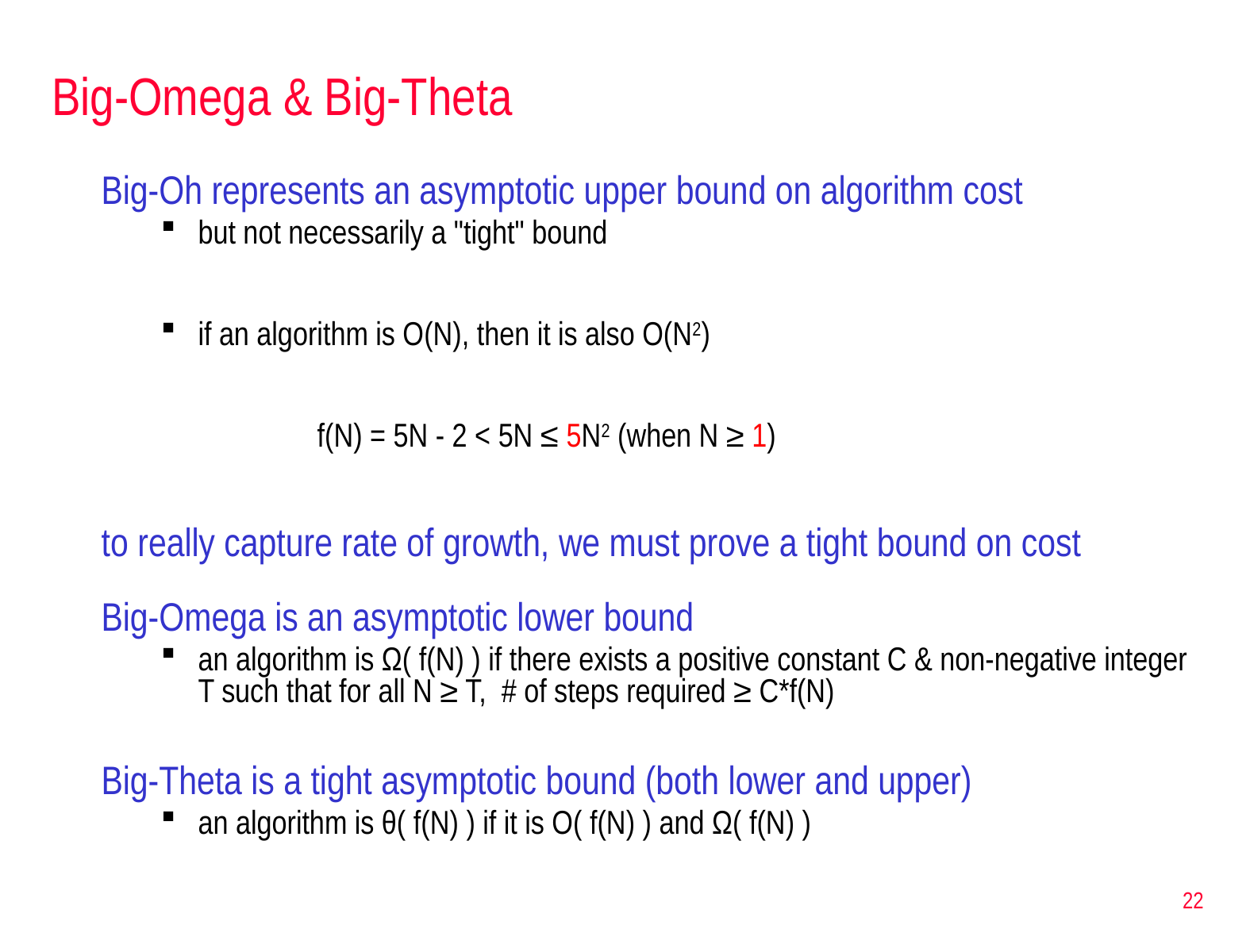

# Big-Omega & Big-Theta
Big-Oh represents an asymptotic upper bound on algorithm cost
but not necessarily a "tight" bound

if an algorithm is O(N), then it is also O(N2)

		f(N) = 5N - 2 < 5N ≤ 5N2 (when N ≥ 1)

to really capture rate of growth, we must prove a tight bound on cost
Big-Omega is an asymptotic lower bound
an algorithm is Ω( f(N) ) if there exists a positive constant C & non-negative integer T such that for all N ≥ T,  # of steps required ≥ C*f(N)

Big-Theta is a tight asymptotic bound (both lower and upper)
an algorithm is θ( f(N) ) if it is O( f(N) ) and Ω( f(N) )

22